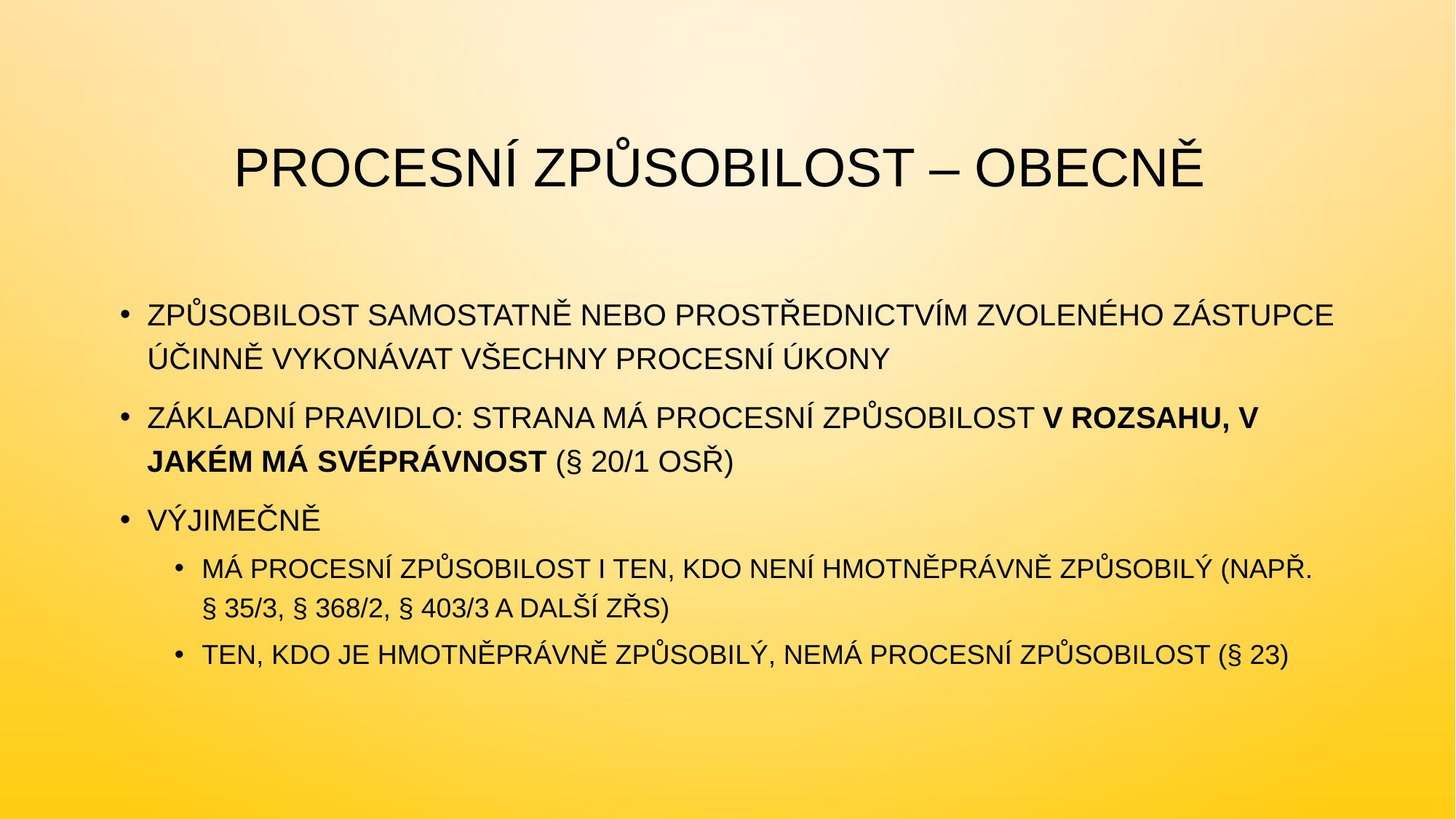

# Procesní způsobilost – obecně
Způsobilost samostatně nebo prostřednictvím zvoleného zástupce účinně vykonávat všechny procesní úkony
Základní pravidlo: Strana má procesní způsobilost v rozsahu, v jakém má Svéprávnost (§ 20/1 OSŘ)
Výjimečně
má procesní způsobilost i ten, kdo není hmotněprávně způsobilý (např. § 35/3, § 368/2, § 403/3 a další ZŘS)
ten, kdo je hmotněprávně způsobilý, nemá procesní způsobilost (§ 23)